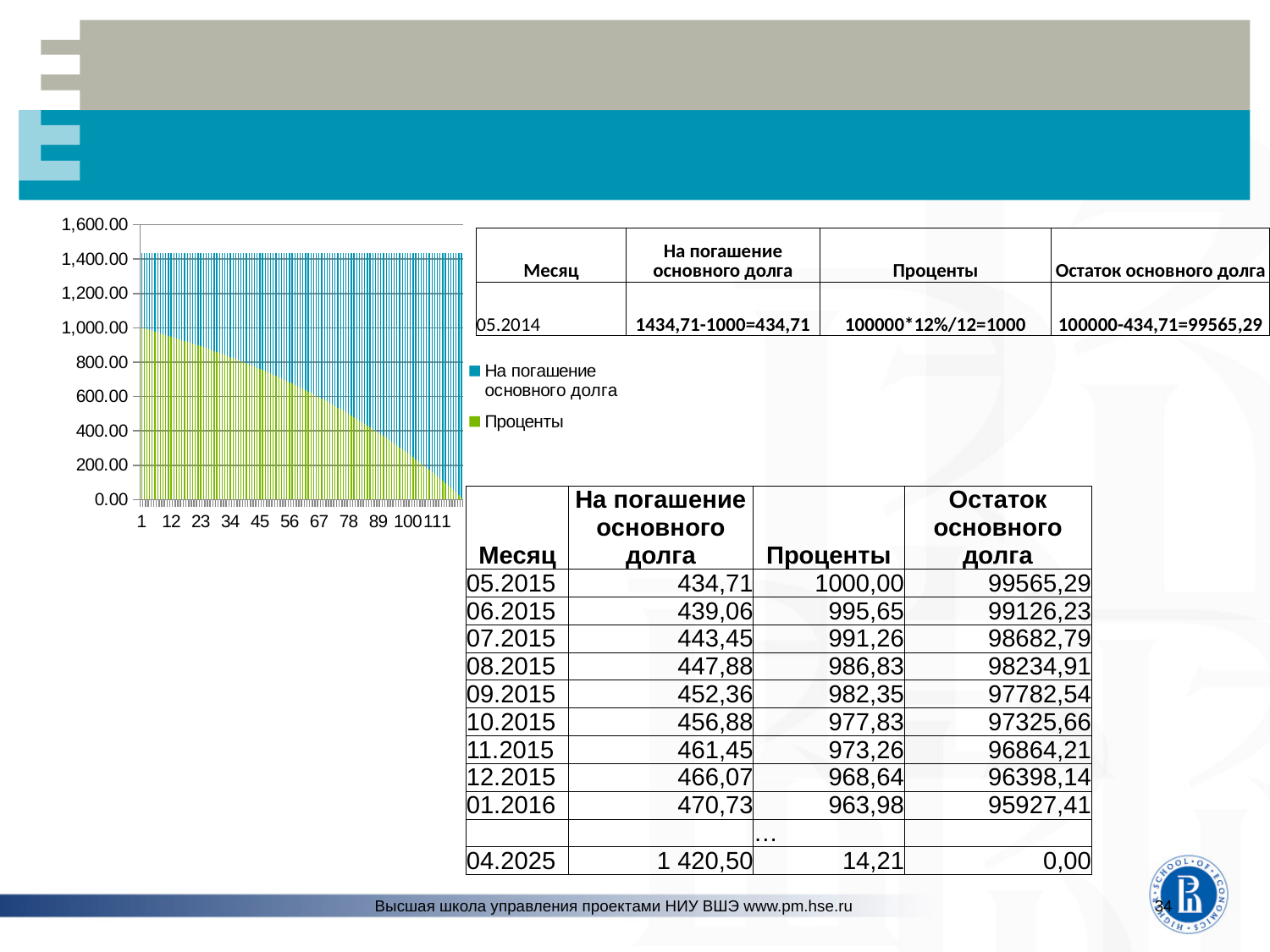

#

### Chart

| Category |  | На погашение основного долга |
|---|---|---|
| Месяц | На погашение основного долга | Проценты | Остаток основного долга |
| --- | --- | --- | --- |
| 05.2014 | 1434,71-1000=434,71 | 100000\*12%/12=1000 | 100000-434,71=99565,29 |
| Месяц | На погашение основного долга | Проценты | Остаток основного долга |
| --- | --- | --- | --- |
| 05.2015 | 434,71 | 1000,00 | 99565,29 |
| 06.2015 | 439,06 | 995,65 | 99126,23 |
| 07.2015 | 443,45 | 991,26 | 98682,79 |
| 08.2015 | 447,88 | 986,83 | 98234,91 |
| 09.2015 | 452,36 | 982,35 | 97782,54 |
| 10.2015 | 456,88 | 977,83 | 97325,66 |
| 11.2015 | 461,45 | 973,26 | 96864,21 |
| 12.2015 | 466,07 | 968,64 | 96398,14 |
| 01.2016 | 470,73 | 963,98 | 95927,41 |
|  |  | … |  |
| 04.2025 | 1 420,50 | 14,21 | 0,00 |
Высшая школа управления проектами НИУ ВШЭ www.pm.hse.ru
34